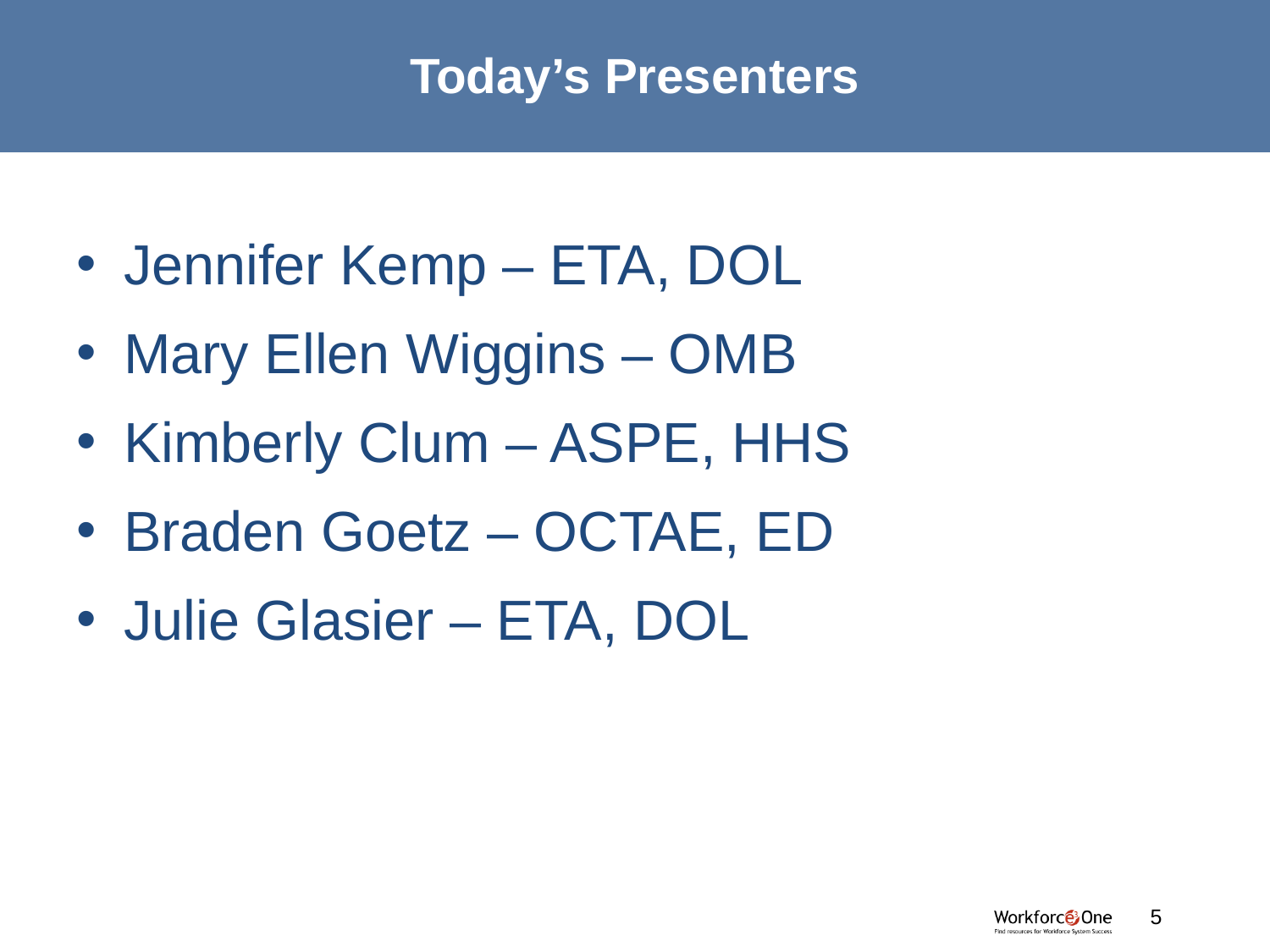

# Today’s Presenters
Jennifer Kemp – ETA, DOL
Mary Ellen Wiggins – OMB
Kimberly Clum – ASPE, HHS
Braden Goetz – OCTAE, ED
Julie Glasier – ETA, DOL
#
5